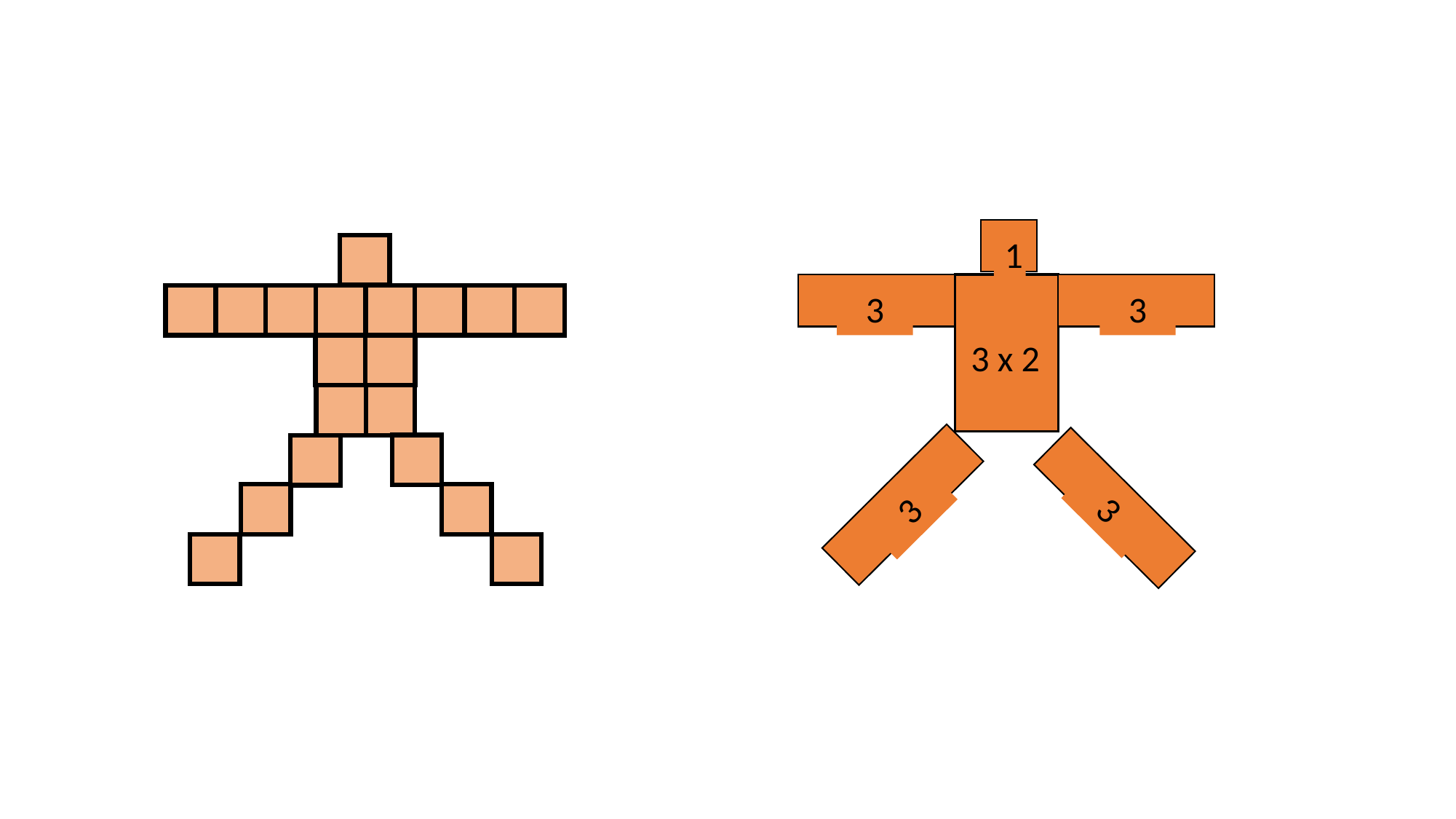

1

3

3

3 x 2

3

3